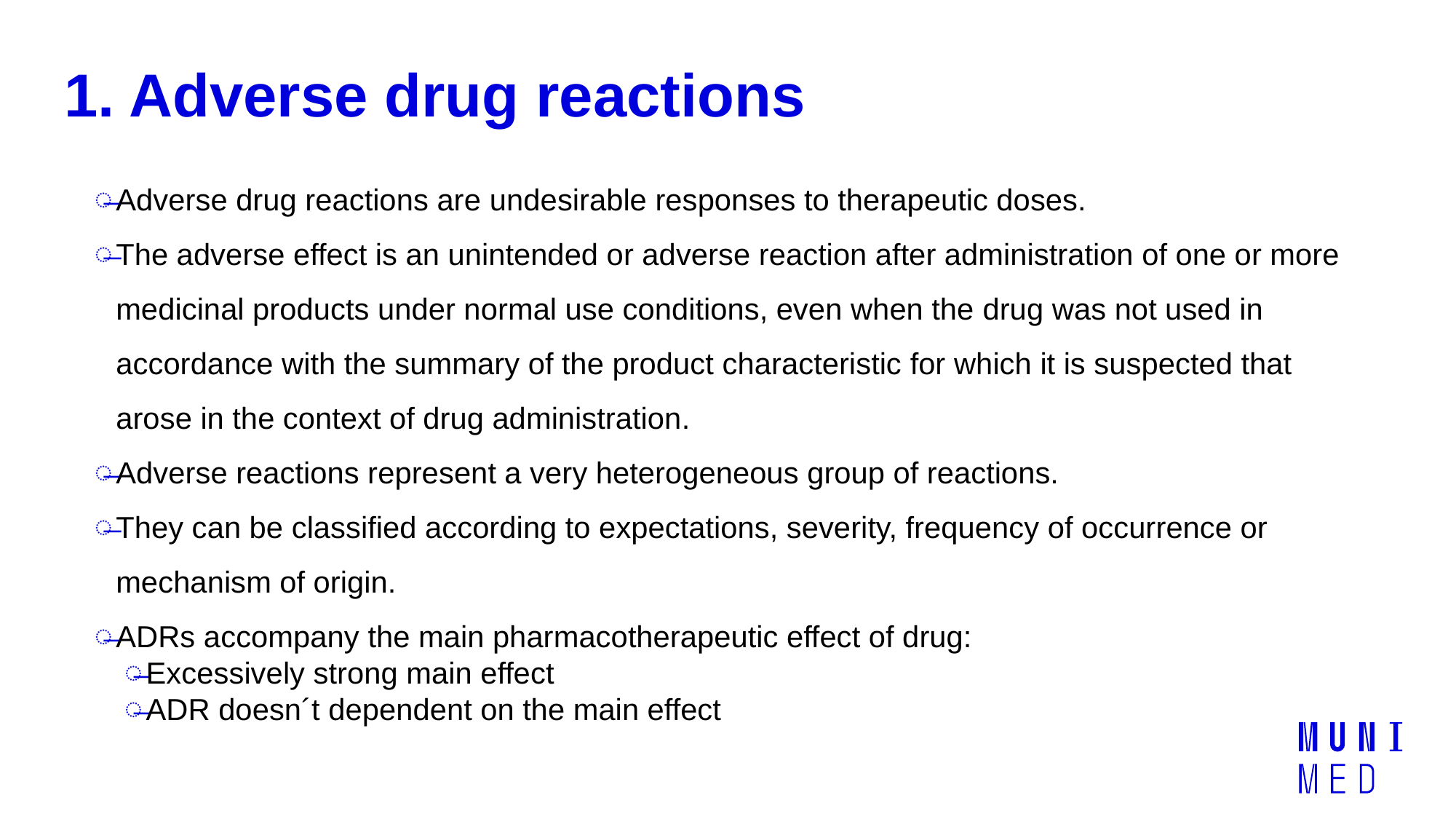

# 1. Adverse drug reactions
Adverse drug reactions are undesirable responses to therapeutic doses.
The adverse effect is an unintended or adverse reaction after administration of one or more medicinal products under normal use conditions, even when the drug was not used in accordance with the summary of the product characteristic for which it is suspected that arose in the context of drug administration.
Adverse reactions represent a very heterogeneous group of reactions.
They can be classified according to expectations, severity, frequency of occurrence or mechanism of origin.
ADRs accompany the main pharmacotherapeutic effect of drug:
Excessively strong main effect
ADR doesn´t dependent on the main effect